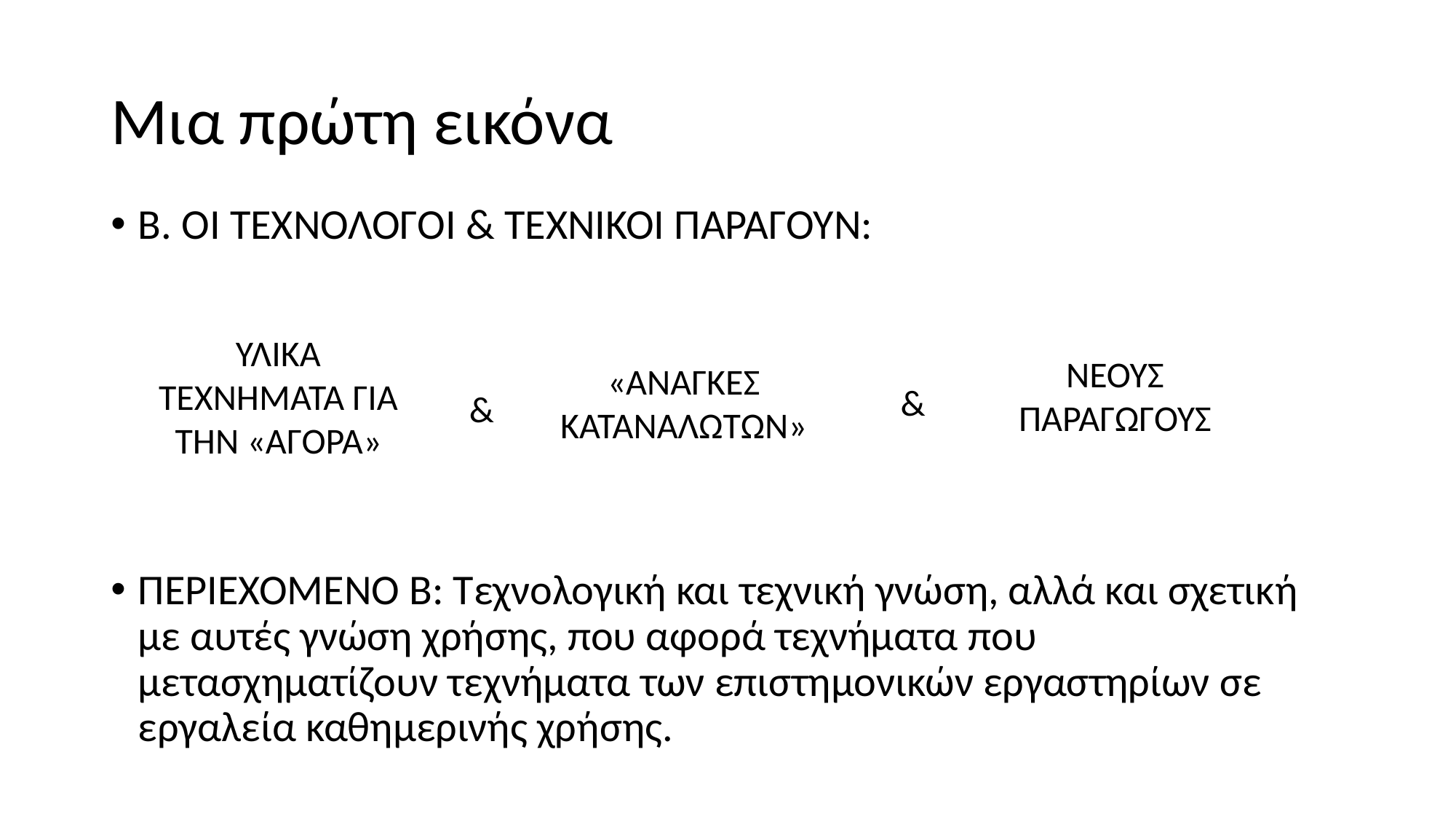

# Μια πρώτη εικόνα
Β. ΟΙ ΤΕΧΝΟΛΟΓΟΙ & ΤΕΧΝΙΚΟΙ ΠΑΡΑΓΟΥΝ:

ΠΕΡΙΕΧΟΜΕΝΟ Β: Τεχνολογική και τεχνική γνώση, αλλά και σχετική με αυτές γνώση χρήσης, που αφορά τεχνήματα που μετασχηματίζουν τεχνήματα των επιστημονικών εργαστηρίων σε εργαλεία καθημερινής χρήσης.
ΥΛΙΚΑ ΤΕΧΝΗΜΑΤΑ ΓΙΑ ΤΗΝ «ΑΓΟΡΑ»
ΝΕΟΥΣ ΠΑΡΑΓΩΓΟΥΣ
«ΑΝΑΓΚΕΣ ΚΑΤΑΝΑΛΩΤΩΝ»
&
&